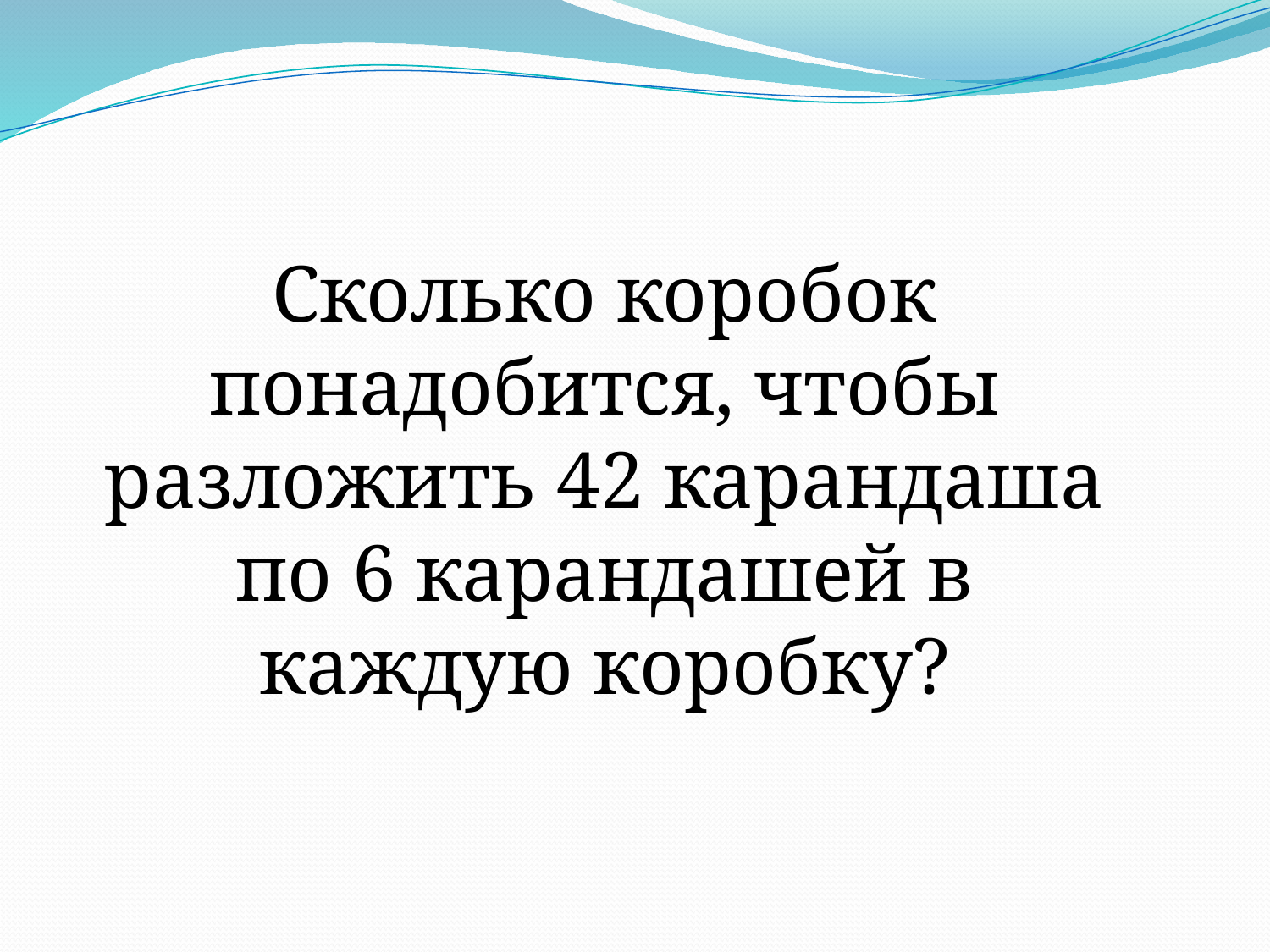

Сколько коробок понадобится, чтобы разложить 42 карандаша по 6 карандашей в каждую коробку?